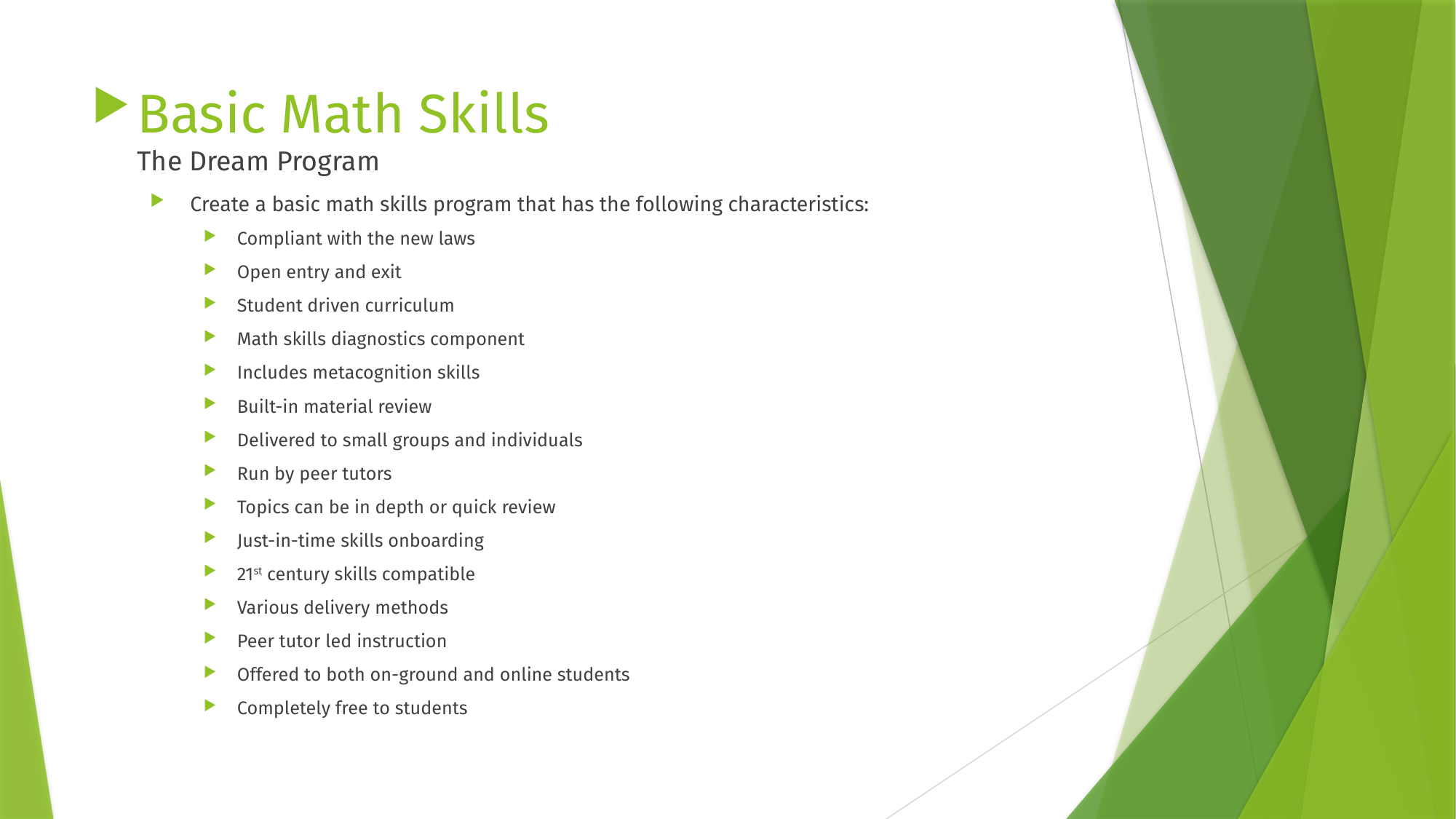

# Basic Math Skills The Dream Program
Create a basic math skills program that has the following characteristics:
Compliant with the new laws
Open entry and exit
Student driven curriculum
Math skills diagnostics component
Includes metacognition skills
Built-in material review
Delivered to small groups and individuals
Run by peer tutors
Topics can be in depth or quick review
Just-in-time skills onboarding
21st century skills compatible
Various delivery methods
Peer tutor led instruction
Offered to both on-ground and online students
Completely free to students